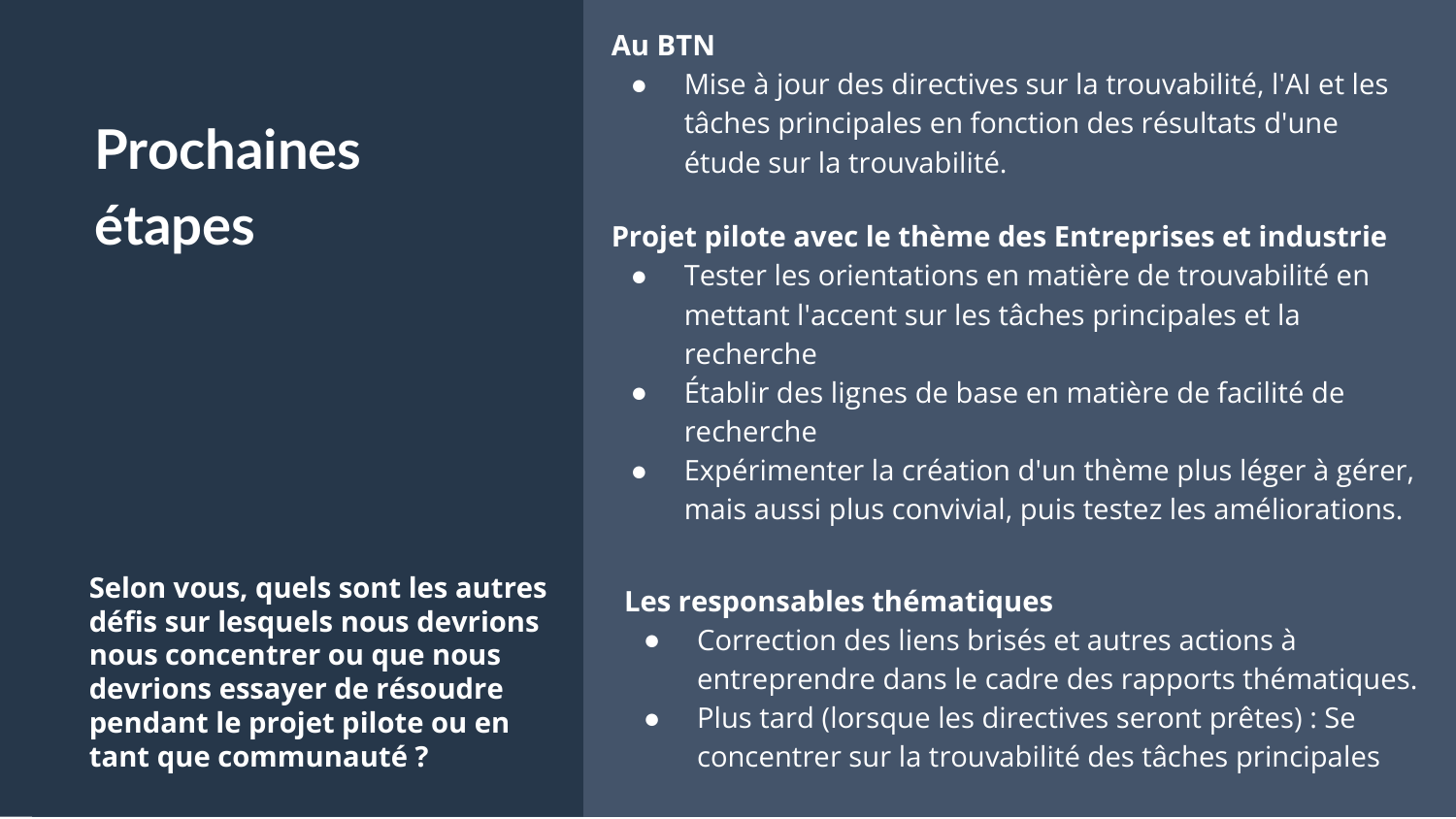

Au BTN
Mise à jour des directives sur la trouvabilité, l'AI et les tâches principales en fonction des résultats d'une étude sur la trouvabilité.
Prochaines étapes
Projet pilote avec le thème des Entreprises et industrie
Tester les orientations en matière de trouvabilité en mettant l'accent sur les tâches principales et la recherche
Établir des lignes de base en matière de facilité de recherche
Expérimenter la création d'un thème plus léger à gérer, mais aussi plus convivial, puis testez les améliorations.
Selon vous, quels sont les autres défis sur lesquels nous devrions nous concentrer ou que nous devrions essayer de résoudre pendant le projet pilote ou en tant que communauté ?
Les responsables thématiques
Correction des liens brisés et autres actions à entreprendre dans le cadre des rapports thématiques.
Plus tard (lorsque les directives seront prêtes) : Se concentrer sur la trouvabilité des tâches principales